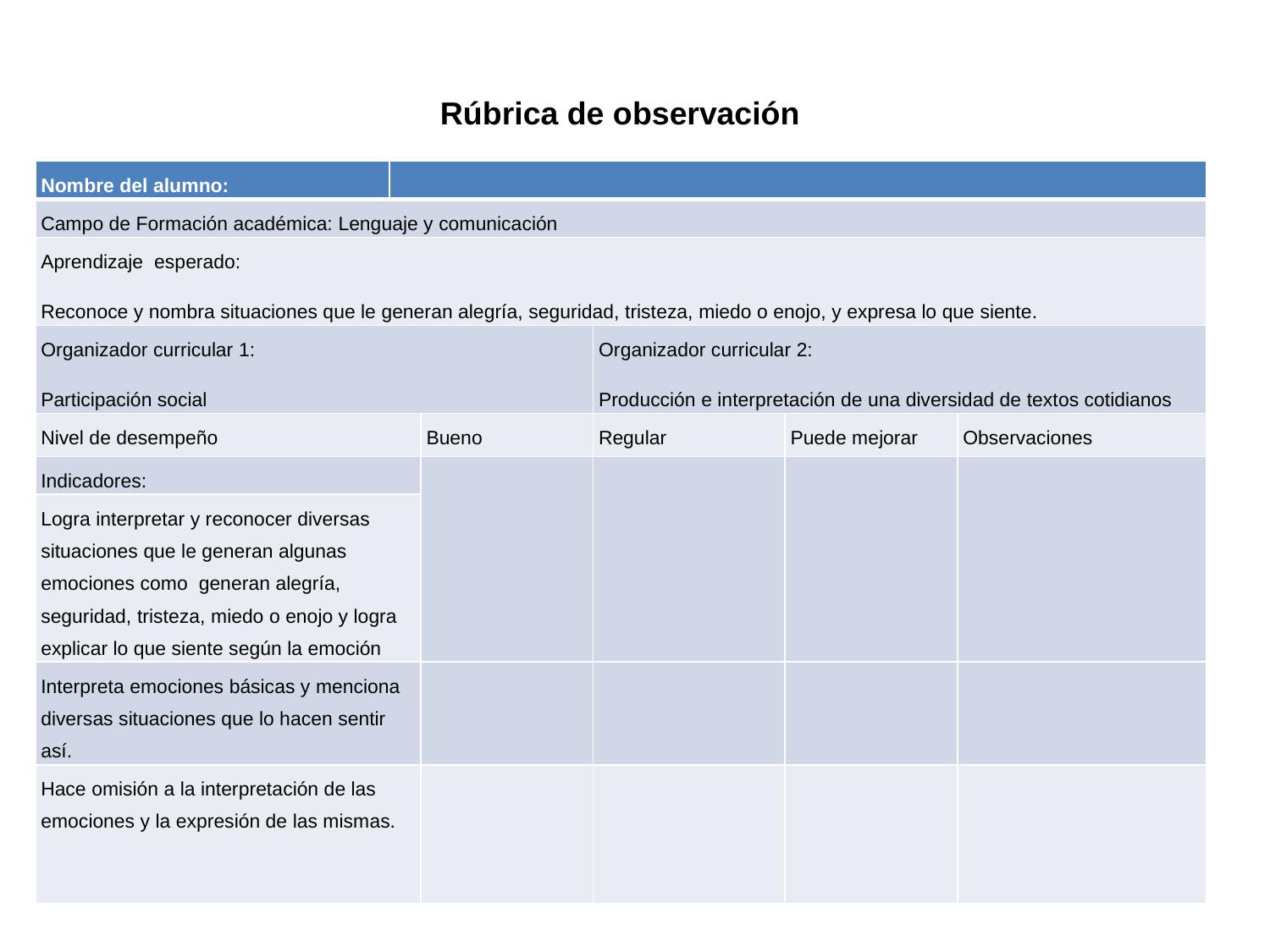

Rúbrica de observación
| Nombre del alumno: |  |  |  |  |  |
| --- | --- | --- | --- | --- | --- |
| Campo de Formación académica: Lenguaje y comunicación |  |  |  |  |  |
| Aprendizaje esperado: Reconoce y nombra situaciones que le generan alegría, seguridad, tristeza, miedo o enojo, y expresa lo que siente. |  |  |  |  |  |
| Organizador curricular 1: Participación social |  |  | Organizador curricular 2: Producción e interpretación de una diversidad de textos cotidianos |  |  |
| Nivel de desempeño |  | Bueno | Regular | Puede mejorar | Observaciones |
| Indicadores: |  |  |  |  |  |
| Logra interpretar y reconocer diversas situaciones que le generan algunas emociones como generan alegría, seguridad, tristeza, miedo o enojo y logra explicar lo que siente según la emoción |  |  |  |  |  |
| Interpreta emociones básicas y menciona diversas situaciones que lo hacen sentir así. |  |  |  |  |  |
| Hace omisión a la interpretación de las emociones y la expresión de las mismas. |  |  |  |  |  |